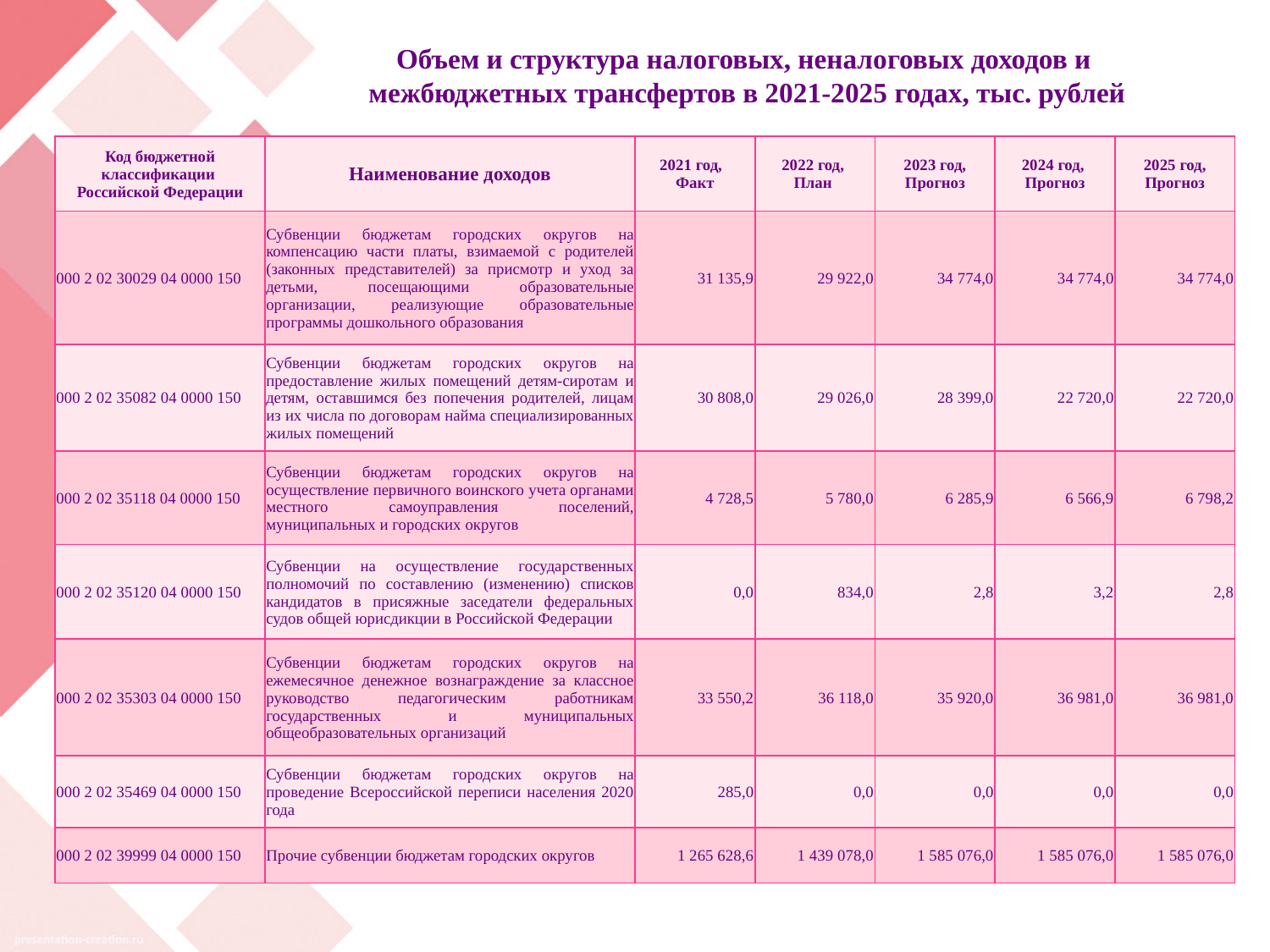

# Объем и структура налоговых, неналоговых доходов и межбюджетных трансфертов в 2021-2025 годах, тыс. рублей
| Код бюджетной классификации Российской Федерации | Наименование доходов | 2021 год, Факт | 2022 год, План | 2023 год, Прогноз | 2024 год, Прогноз | 2025 год, Прогноз |
| --- | --- | --- | --- | --- | --- | --- |
| 000 2 02 30029 04 0000 150 | Субвенции бюджетам городских округов на компенсацию части платы, взимаемой с родителей (законных представителей) за присмотр и уход за детьми, посещающими образовательные организации, реализующие образовательные программы дошкольного образования | 31 135,9 | 29 922,0 | 34 774,0 | 34 774,0 | 34 774,0 |
| 000 2 02 35082 04 0000 150 | Субвенции бюджетам городских округов на предоставление жилых помещений детям-сиротам и детям, оставшимся без попечения родителей, лицам из их числа по договорам найма специализированных жилых помещений | 30 808,0 | 29 026,0 | 28 399,0 | 22 720,0 | 22 720,0 |
| 000 2 02 35118 04 0000 150 | Субвенции бюджетам городских округов на осуществление первичного воинского учета органами местного самоуправления поселений, муниципальных и городских округов | 4 728,5 | 5 780,0 | 6 285,9 | 6 566,9 | 6 798,2 |
| 000 2 02 35120 04 0000 150 | Субвенции на осуществление государственных полномочий по составлению (изменению) списков кандидатов в присяжные заседатели федеральных судов общей юрисдикции в Российской Федерации | 0,0 | 834,0 | 2,8 | 3,2 | 2,8 |
| 000 2 02 35303 04 0000 150 | Субвенции бюджетам городских округов на ежемесячное денежное вознаграждение за классное руководство педагогическим работникам государственных и муниципальных общеобразовательных организаций | 33 550,2 | 36 118,0 | 35 920,0 | 36 981,0 | 36 981,0 |
| 000 2 02 35469 04 0000 150 | Субвенции бюджетам городских округов на проведение Всероссийской переписи населения 2020 года | 285,0 | 0,0 | 0,0 | 0,0 | 0,0 |
| 000 2 02 39999 04 0000 150 | Прочие субвенции бюджетам городских округов | 1 265 628,6 | 1 439 078,0 | 1 585 076,0 | 1 585 076,0 | 1 585 076,0 |